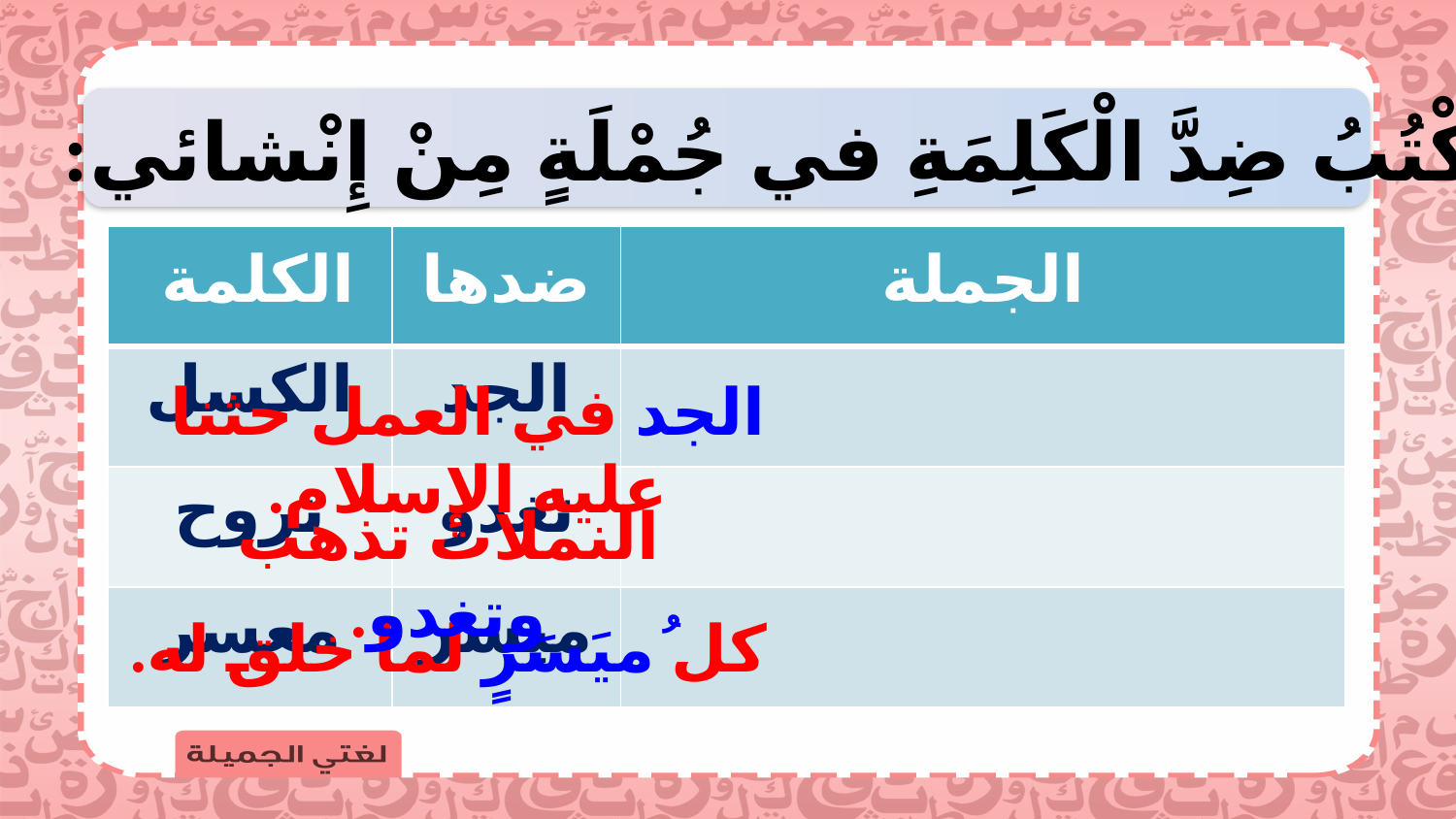

2- أَكْتُبُ ضِدَّ الْكَلِمَةِ في جُمْلَةٍ مِنْ إِنْشائي:
| الكلمة | ضدها | الجملة |
| --- | --- | --- |
| الكسل | الجد |  |
| تروح | تغدو |  |
| معسر | ميسر |  |
الجد في العمل حثنا عليه الإسلام.
النملات تذهب وتغدو.
كل ُميَسَرٍ لما خلق له.